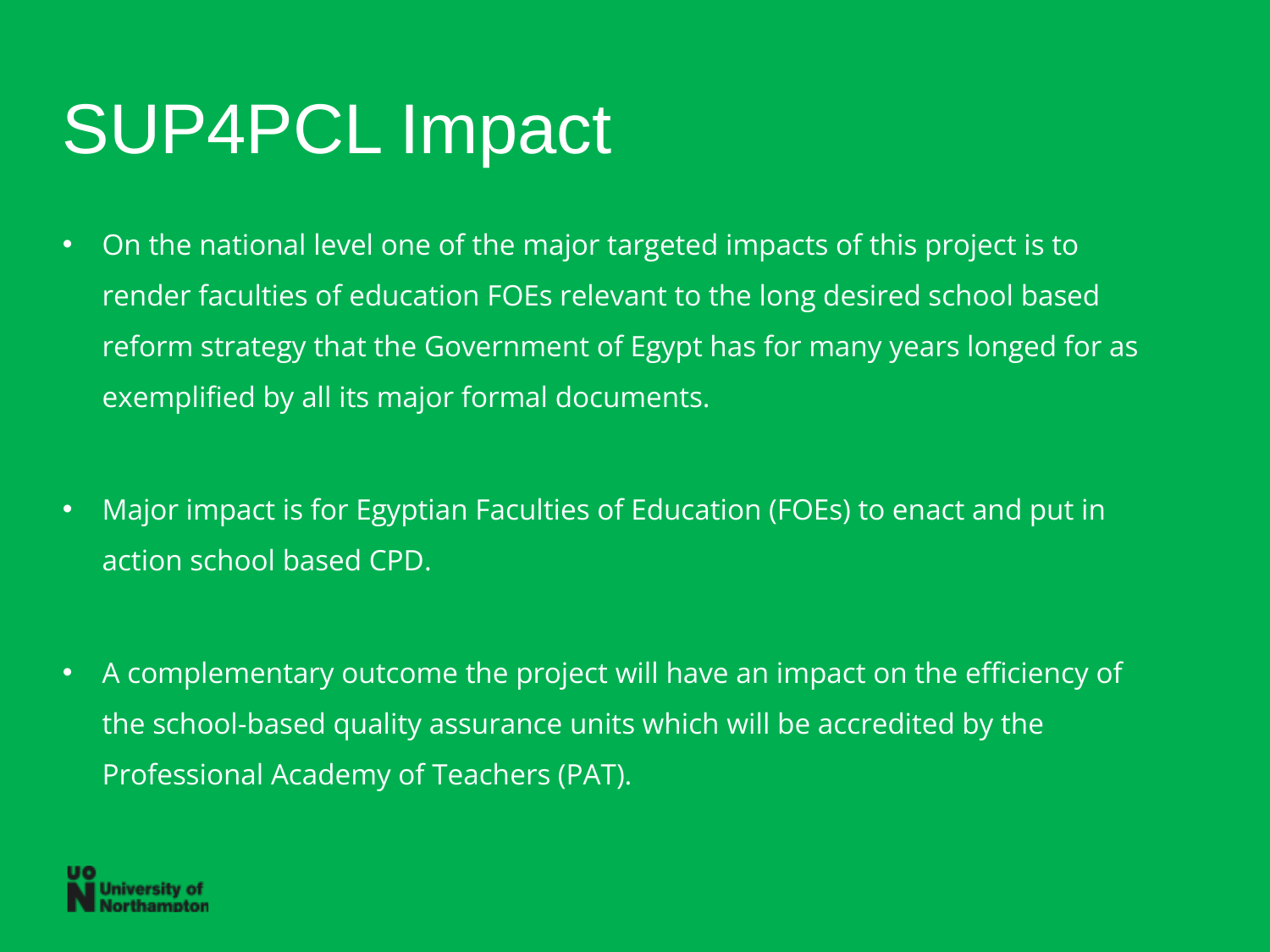

# SUP4PCL Impact
On the national level one of the major targeted impacts of this project is to render faculties of education FOEs relevant to the long desired school based reform strategy that the Government of Egypt has for many years longed for as exemplified by all its major formal documents.

Major impact is for Egyptian Faculties of Education (FOEs) to enact and put in action school based CPD.

A complementary outcome the project will have an impact on the efficiency of the school-based quality assurance units which will be accredited by the Professional Academy of Teachers (PAT).